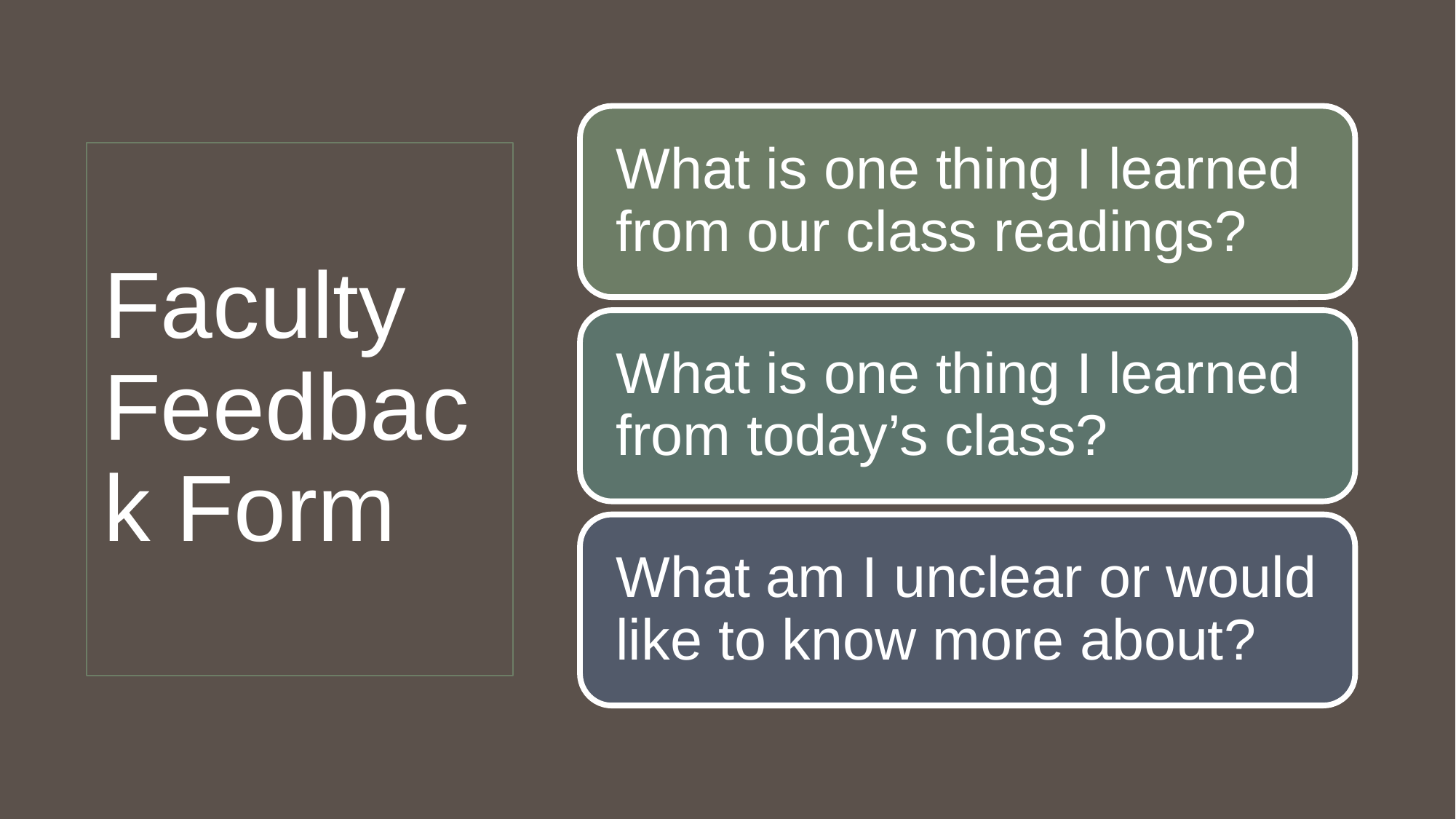

What is one thing I learned from our class readings?
What is one thing I learned from today’s class?
What am I unclear or would like to know more about?

# Faculty Feedback Form